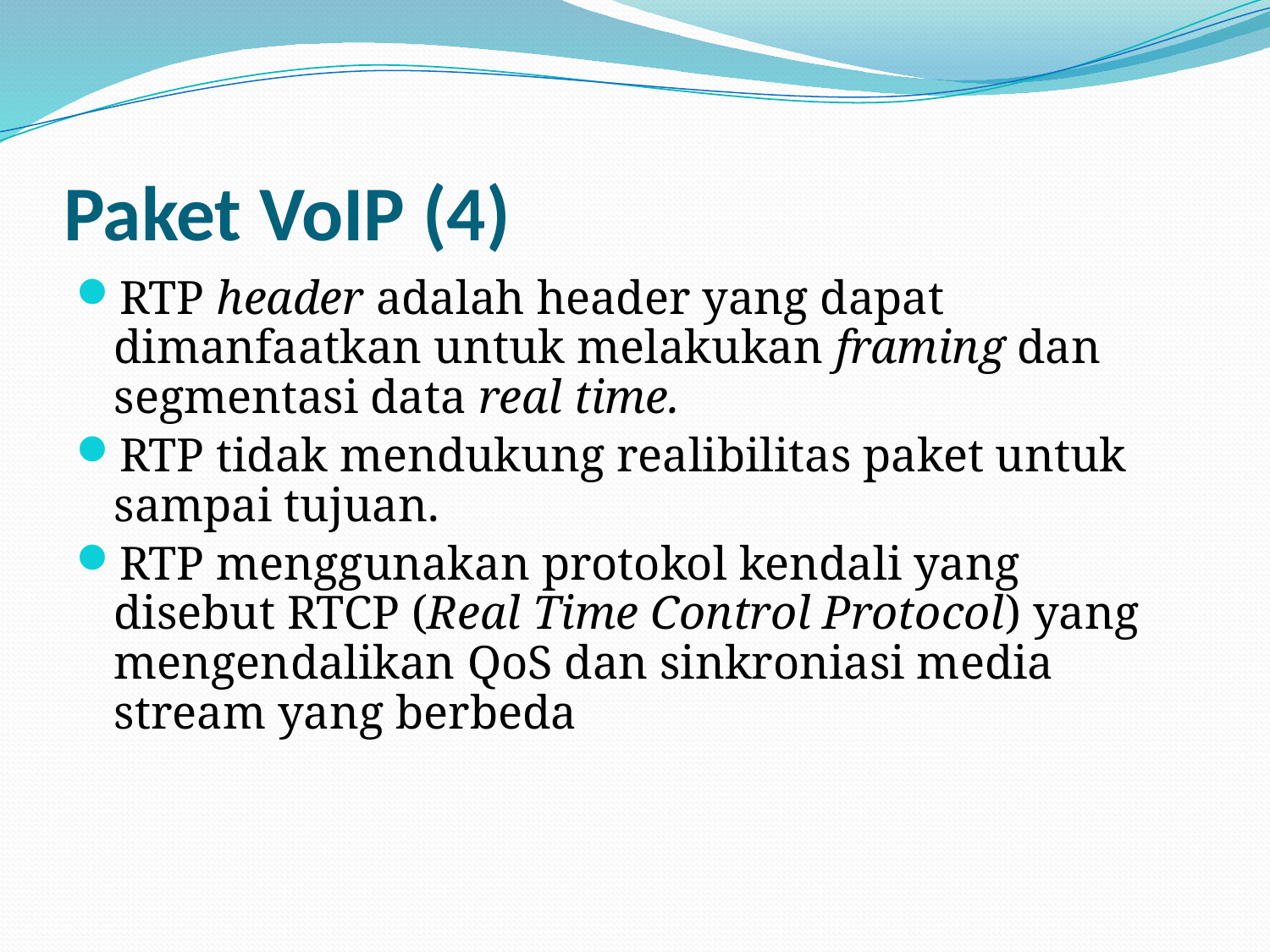

# Paket VoIP (4)
RTP header adalah header yang dapat dimanfaatkan untuk melakukan framing dan segmentasi data real time.
RTP tidak mendukung realibilitas paket untuk sampai tujuan.
RTP menggunakan protokol kendali yang disebut RTCP (Real Time Control Protocol) yang mengendalikan QoS dan sinkroniasi media stream yang berbeda